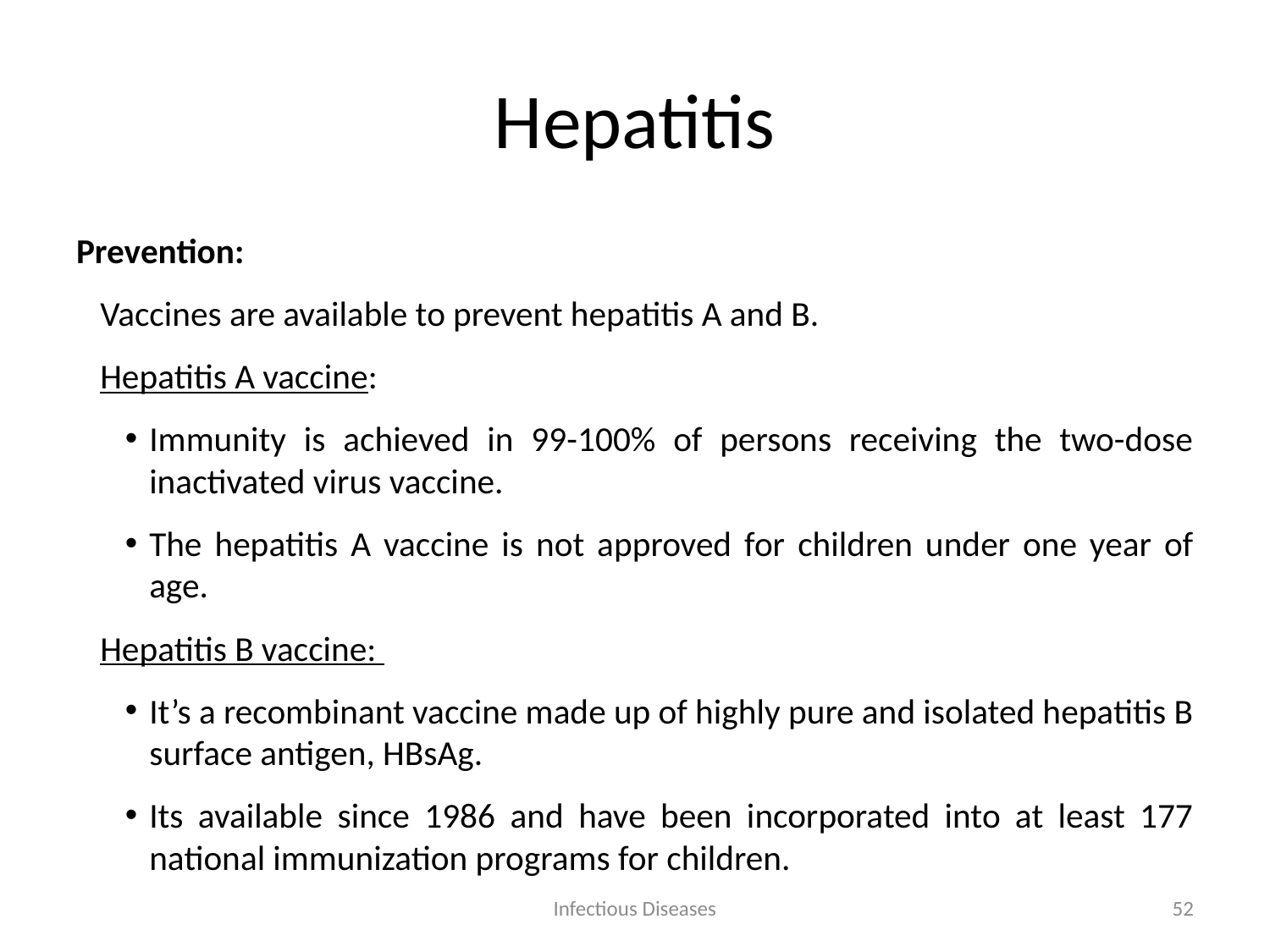

# Hepatitis
Prevention:
Vaccines are available to prevent hepatitis A and B.
Hepatitis A vaccine:
Immunity is achieved in 99-100% of persons receiving the two-dose inactivated virus vaccine.
The hepatitis A vaccine is not approved for children under one year of age.
Hepatitis B vaccine:
It’s a recombinant vaccine made up of highly pure and isolated hepatitis B surface antigen, HBsAg.
Its available since 1986 and have been incorporated into at least 177 national immunization programs for children.
Infectious Diseases
52